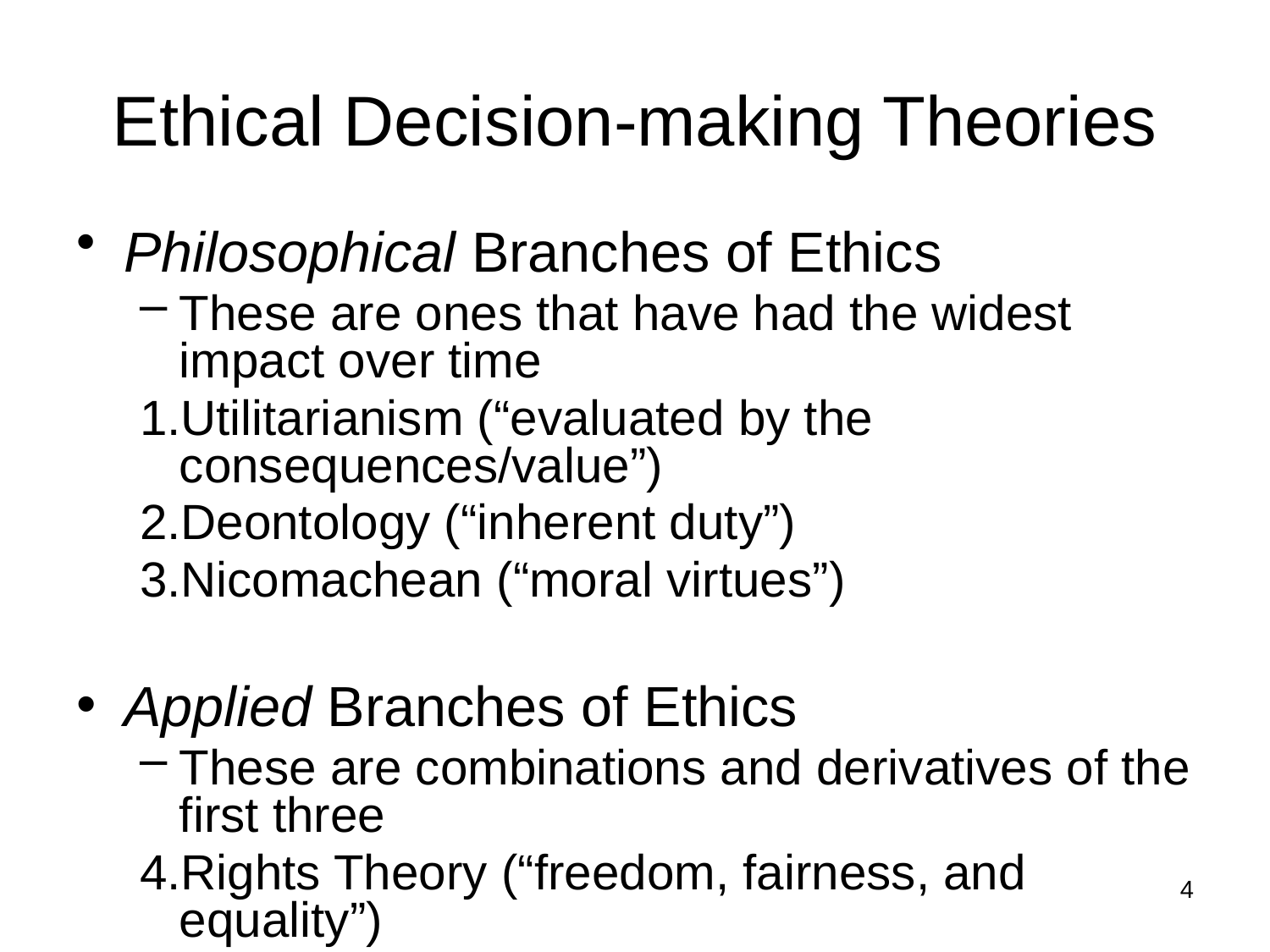

# Ethical Decision-making Theories
Philosophical Branches of Ethics
These are ones that have had the widest impact over time
Utilitarianism (“evaluated by the consequences/value”)
Deontology (“inherent duty”)
Nicomachean (“moral virtues”)

Applied Branches of Ethics
These are combinations and derivatives of the first three
Rights Theory (“freedom, fairness, and equality”)
Justice Theory (“harm to a single individual”)
Corporate Social Responsibility (“organizational values”)
4